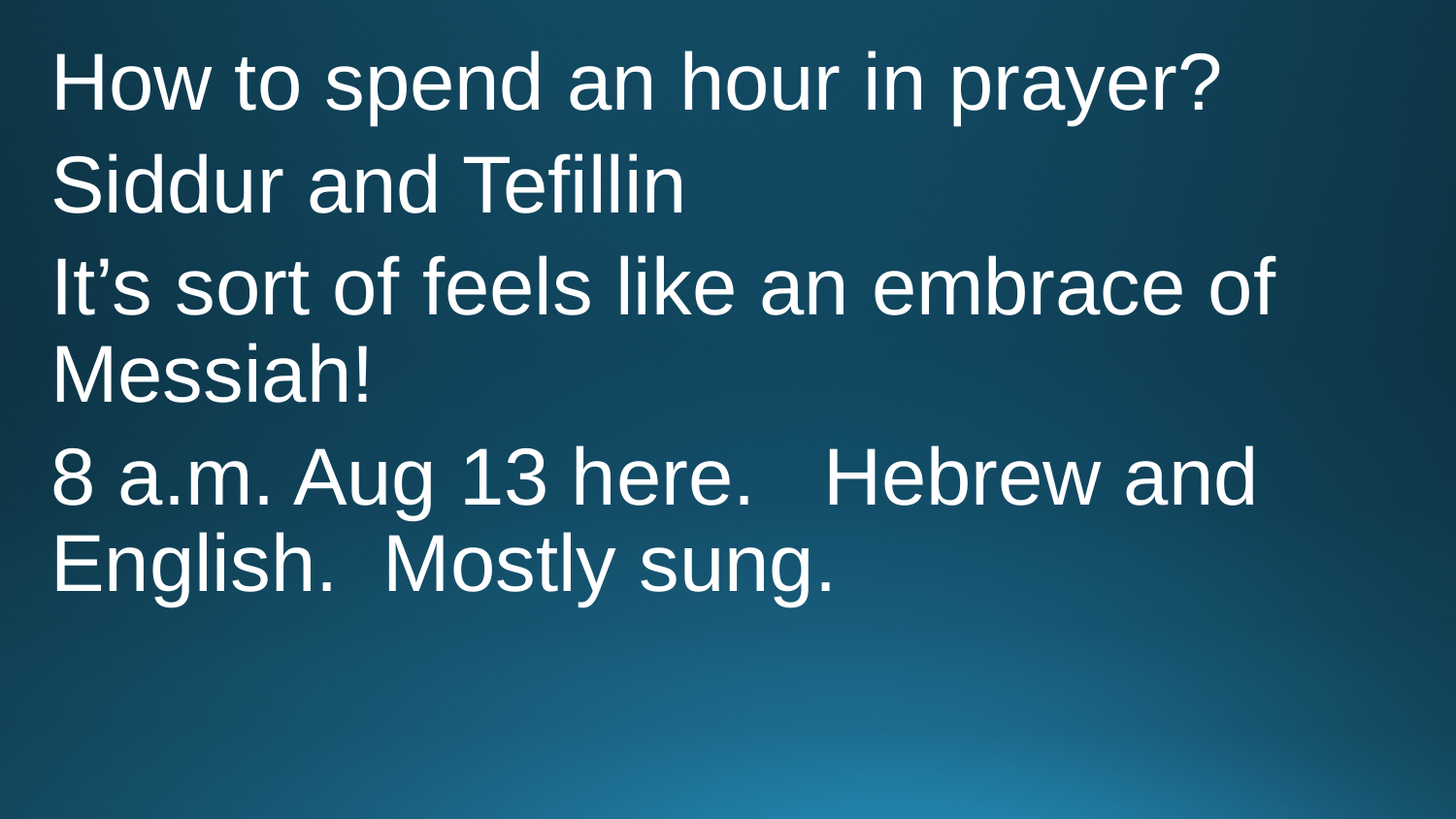

How to spend an hour in prayer?
Siddur and Tefillin
It’s sort of feels like an embrace of Messiah!
8 a.m. Aug 13 here.   Hebrew and English.  Mostly sung.